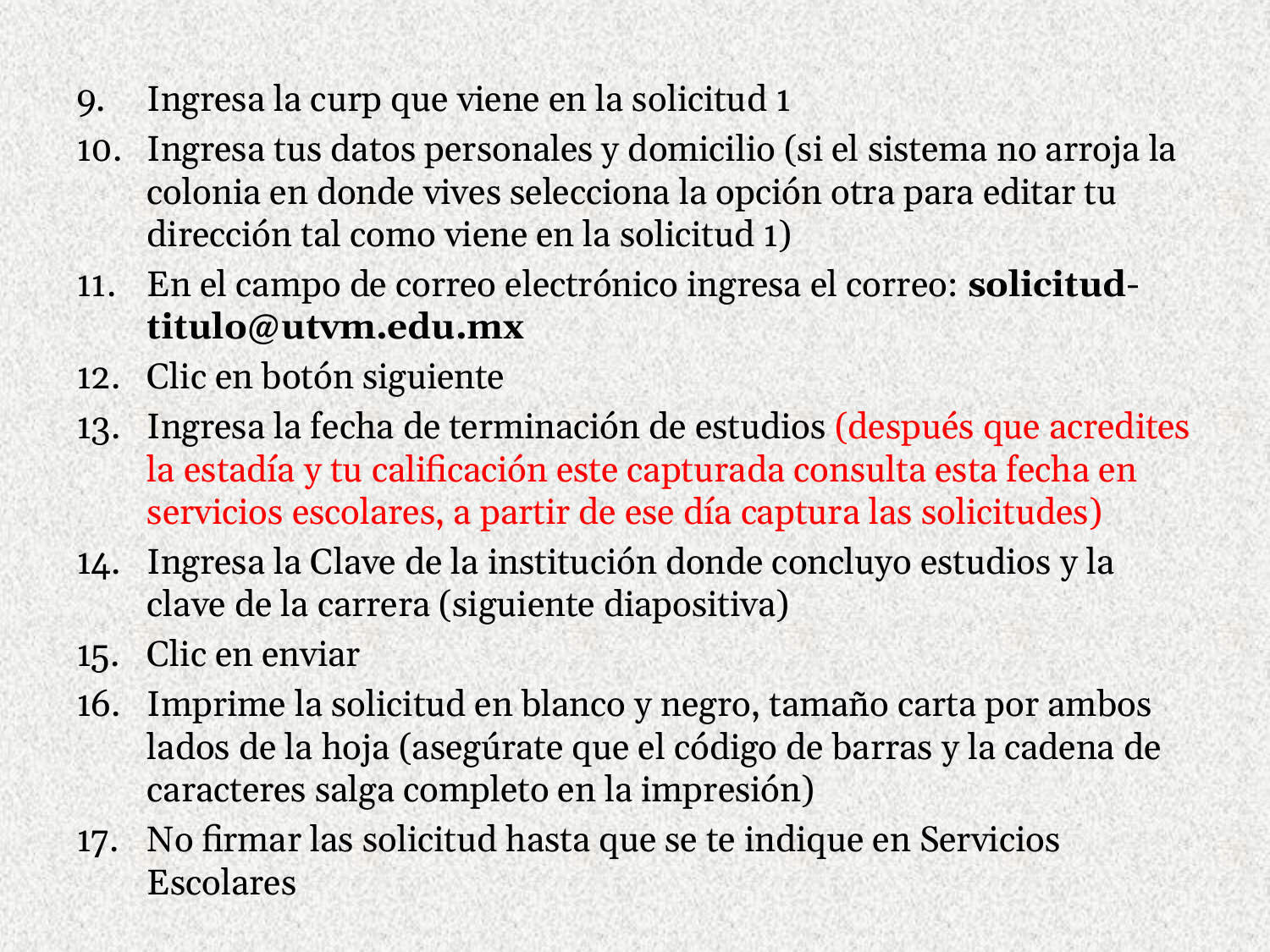

Ingresa la curp que viene en la solicitud 1
Ingresa tus datos personales y domicilio (si el sistema no arroja la colonia en donde vives selecciona la opción otra para editar tu dirección tal como viene en la solicitud 1)
En el campo de correo electrónico ingresa el correo: solicitud-titulo@utvm.edu.mx
Clic en botón siguiente
Ingresa la fecha de terminación de estudios (después que acredites la estadía y tu calificación este capturada consulta esta fecha en servicios escolares, a partir de ese día captura las solicitudes)
Ingresa la Clave de la institución donde concluyo estudios y la clave de la carrera (siguiente diapositiva)
Clic en enviar
Imprime la solicitud en blanco y negro, tamaño carta por ambos lados de la hoja (asegúrate que el código de barras y la cadena de caracteres salga completo en la impresión)
No firmar las solicitud hasta que se te indique en Servicios Escolares